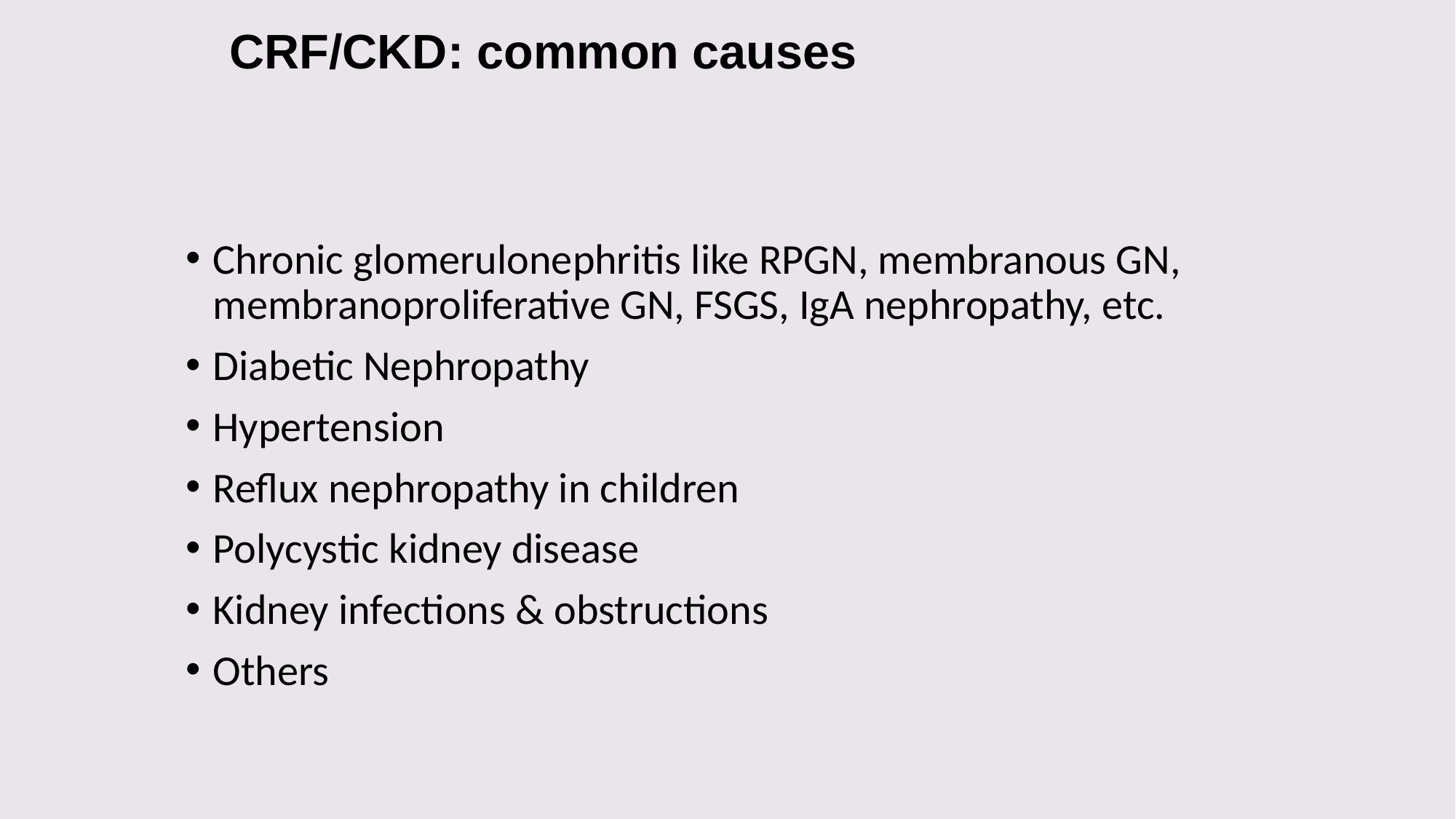

# CRF/CKD: common causes

Chronic glomerulonephritis like RPGN, membranous GN, membranoproliferative GN, FSGS, IgA nephropathy, etc.
Diabetic Nephropathy
Hypertension
Reflux nephropathy in children
Polycystic kidney disease
Kidney infections & obstructions
Others